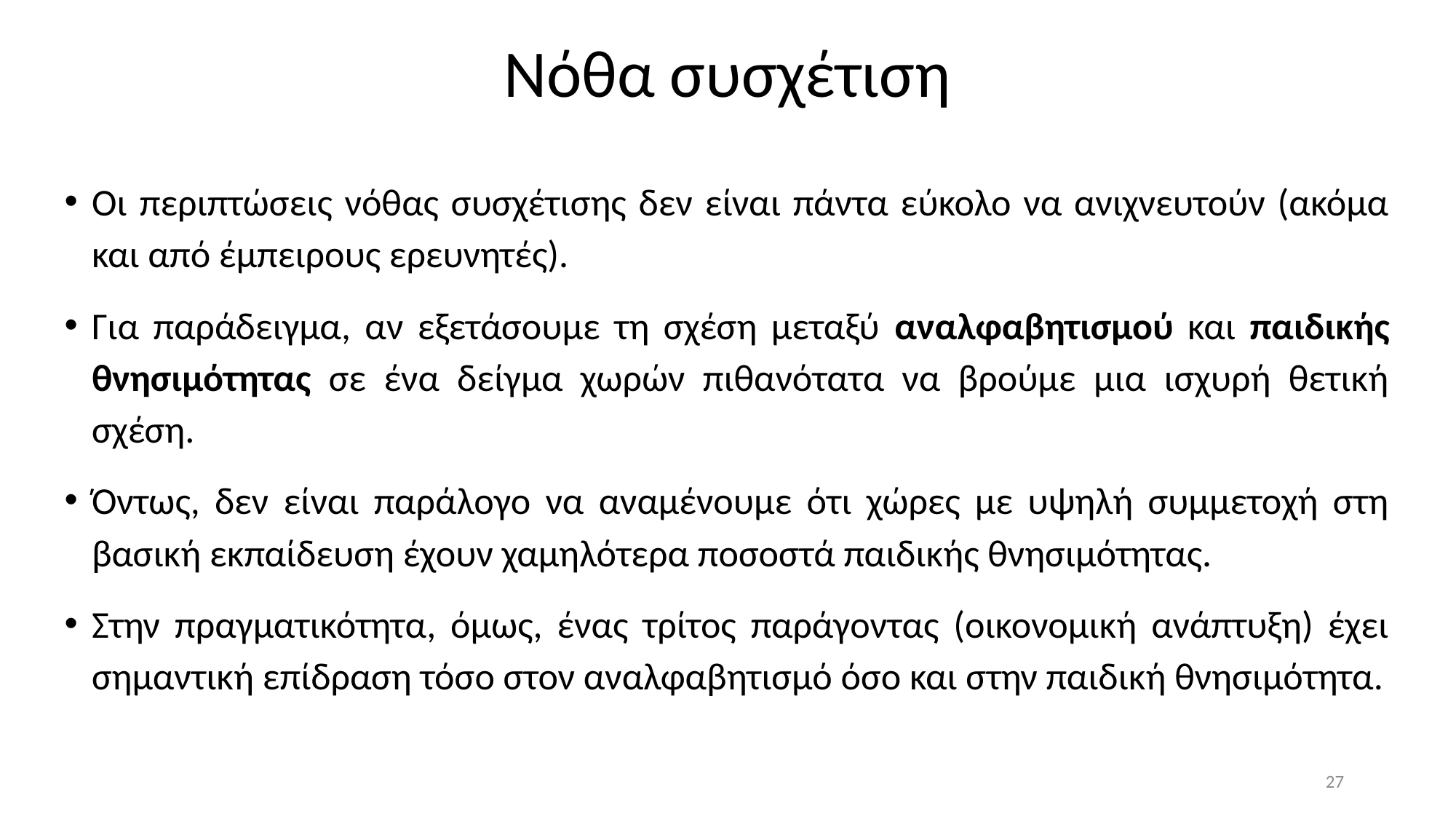

# Νόθα συσχέτιση
Οι περιπτώσεις νόθας συσχέτισης δεν είναι πάντα εύκολο να ανιχνευτούν (ακόμα και από έμπειρους ερευνητές).
Για παράδειγμα, αν εξετάσουμε τη σχέση μεταξύ αναλφαβητισμού και παιδικής θνησιμότητας σε ένα δείγμα χωρών πιθανότατα να βρούμε μια ισχυρή θετική σχέση.
Όντως, δεν είναι παράλογο να αναμένουμε ότι χώρες με υψηλή συμμετοχή στη βασική εκπαίδευση έχουν χαμηλότερα ποσοστά παιδικής θνησιμότητας.
Στην πραγματικότητα, όμως, ένας τρίτος παράγοντας (οικονομική ανάπτυξη) έχει σημαντική επίδραση τόσο στον αναλφαβητισμό όσο και στην παιδική θνησιμότητα.
27